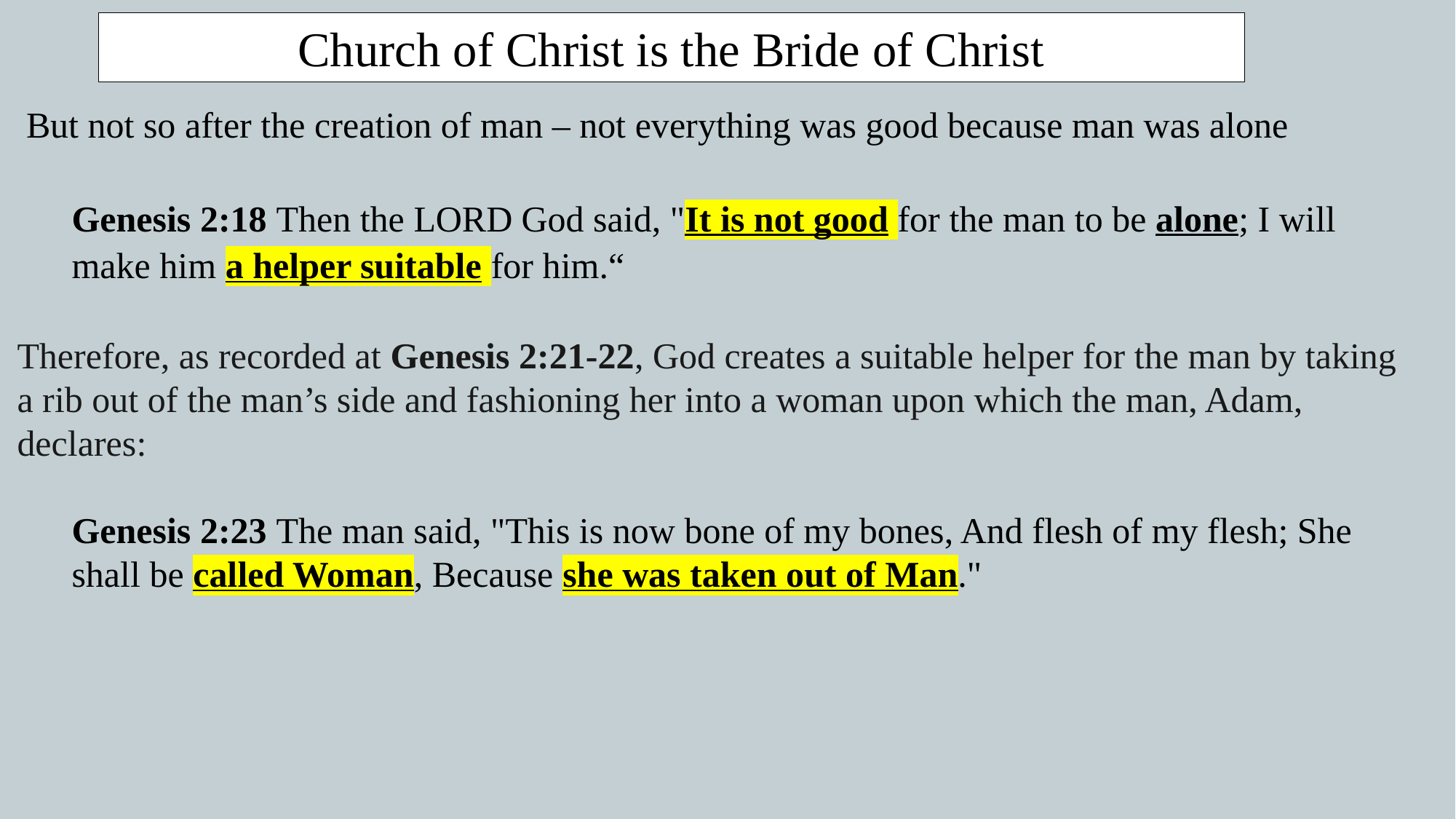

Church of Christ is the Bride of Christ
 But not so after the creation of man – not everything was good because man was alone

Genesis 2:18 Then the LORD God said, "It is not good for the man to be alone; I will make him a helper suitable for him.“

Therefore, as recorded at Genesis 2:21-22, God creates a suitable helper for the man by taking a rib out of the man’s side and fashioning her into a woman upon which the man, Adam, declares:

Genesis 2:23 The man said, "This is now bone of my bones, And flesh of my flesh; She shall be called Woman, Because she was taken out of Man."